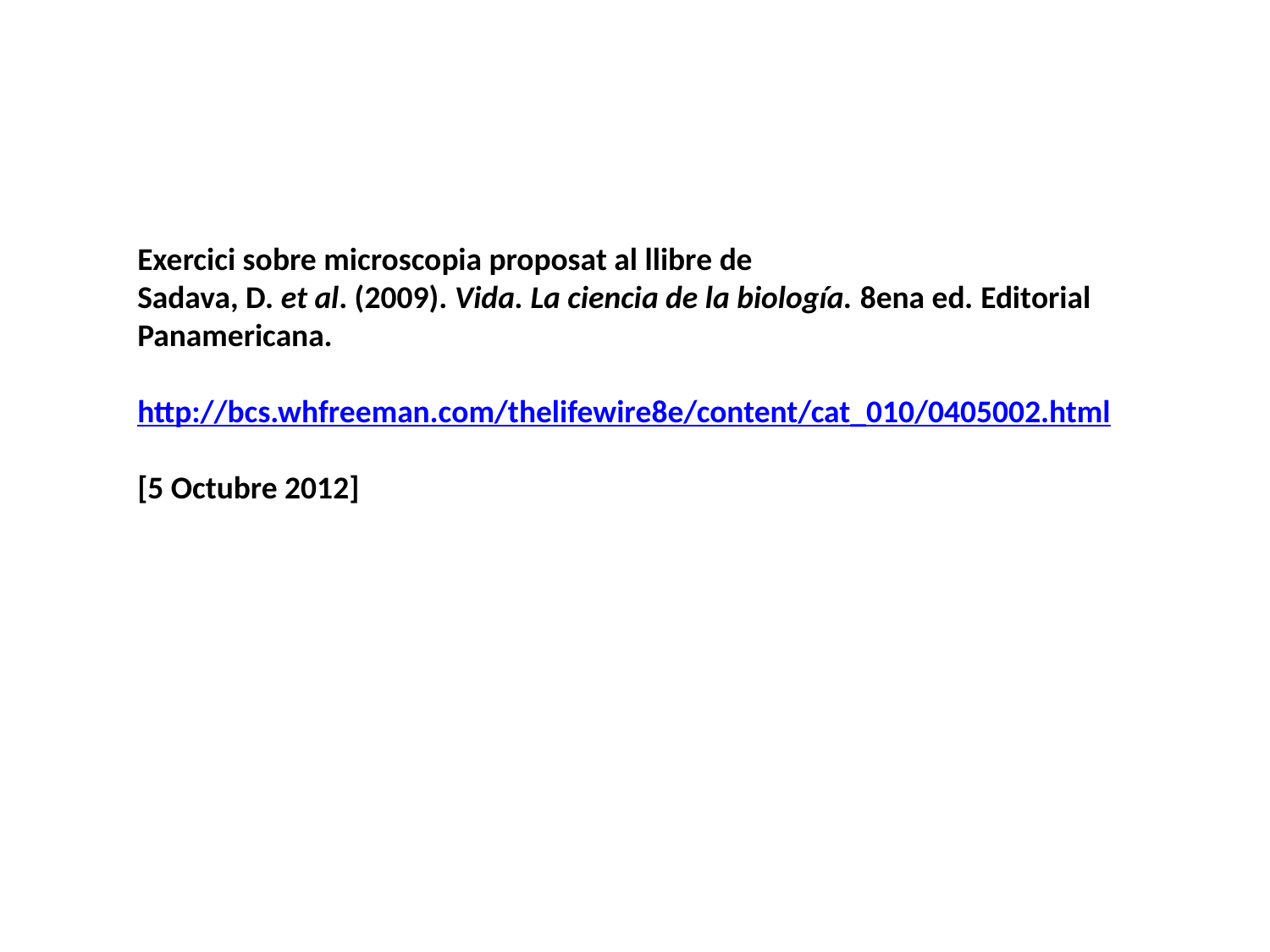

Exercici sobre microscopia proposat al llibre de
Sadava, D. et al. (2009). Vida. La ciencia de la biología. 8ena ed. Editorial Panamericana.

http://bcs.whfreeman.com/thelifewire8e/content/cat_010/0405002.html

[5 Octubre 2012]